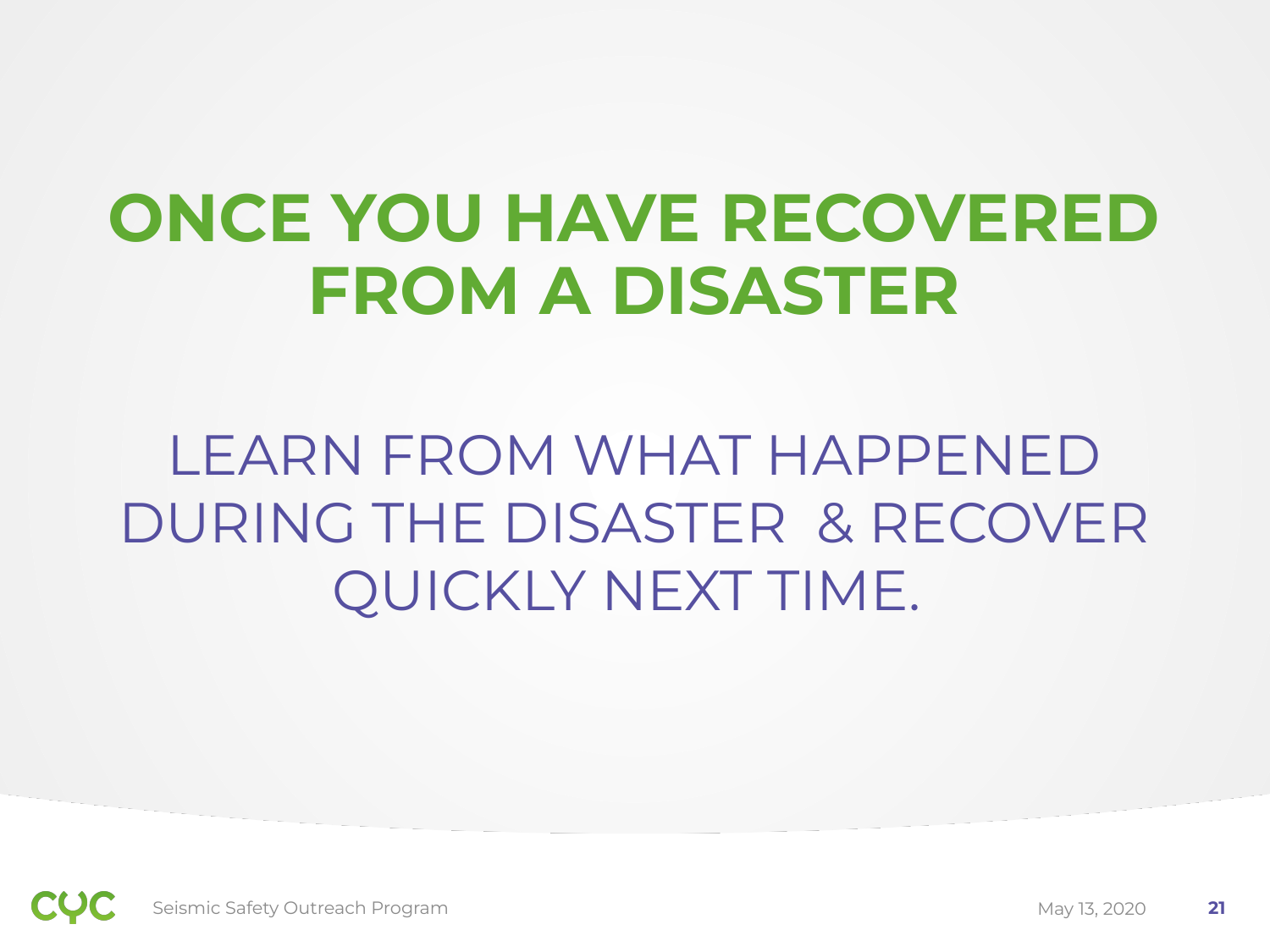

# ONCE YOU HAVE RECOVERED FROM A DISASTER
LEARN FROM WHAT HAPPENED DURING THE DISASTER  & RECOVER QUICKLY NEXT TIME.
Seismic Safety Outreach Program
May 13, 2020
21